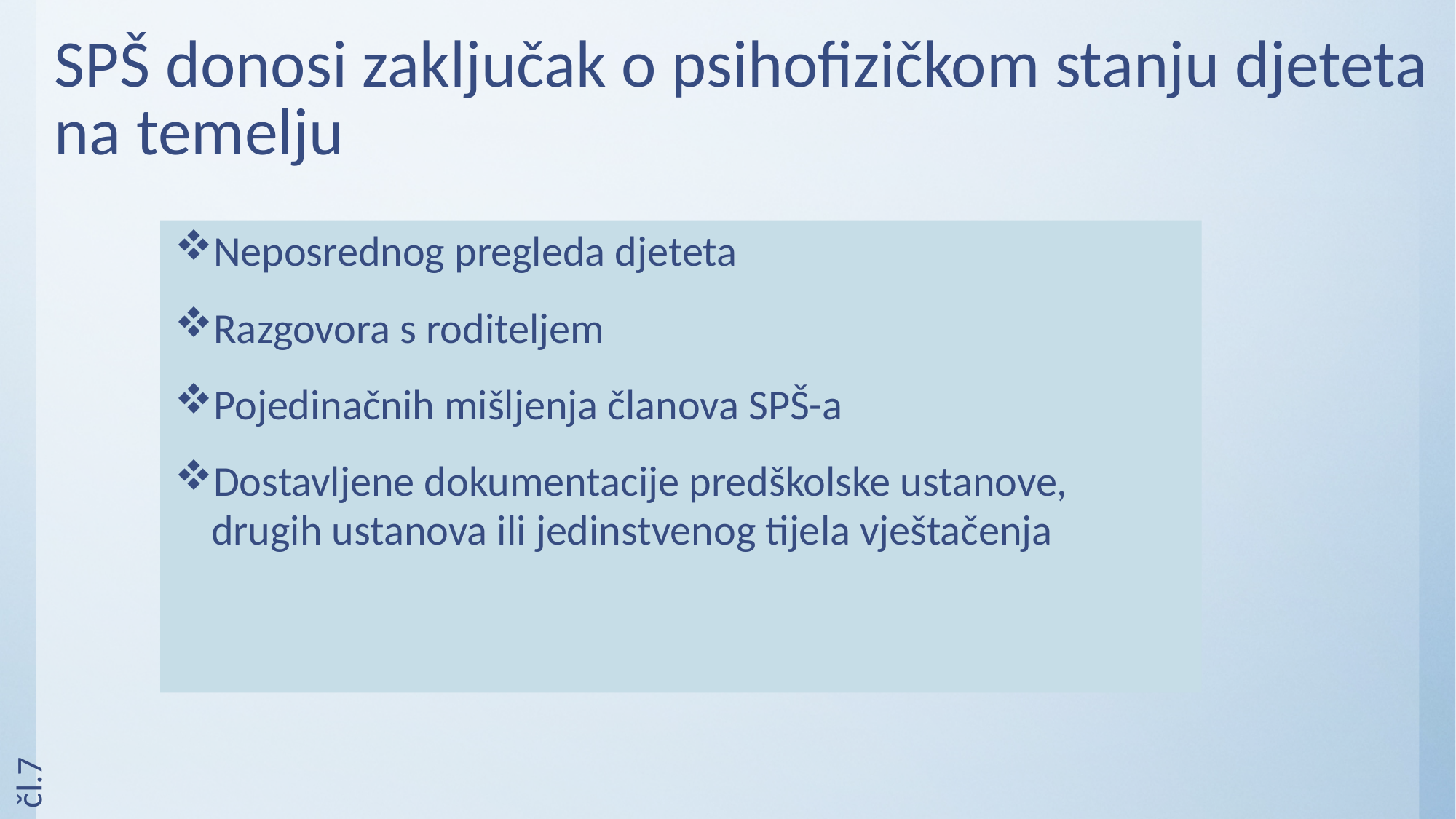

# SPŠ donosi zaključak o psihofizičkom stanju djeteta na temelju
Neposrednog pregleda djeteta
Razgovora s roditeljem
Pojedinačnih mišljenja članova SPŠ-a
Dostavljene dokumentacije predškolske ustanove, drugih ustanova ili jedinstvenog tijela vještačenja

čl.7